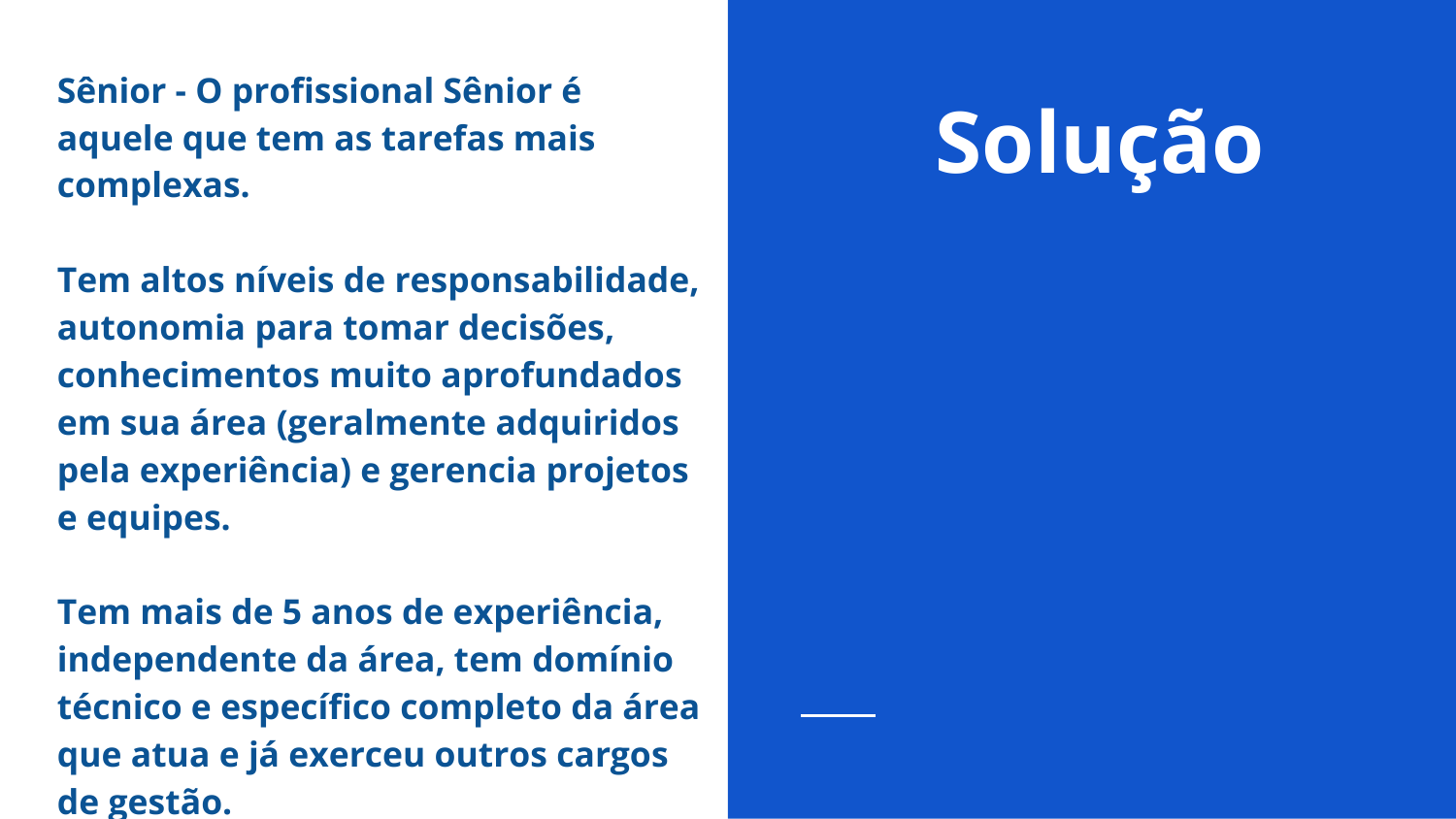

Sênior - O profissional Sênior é aquele que tem as tarefas mais complexas.

Tem altos níveis de responsabilidade, autonomia para tomar decisões, conhecimentos muito aprofundados em sua área (geralmente adquiridos pela experiência) e gerencia projetos e equipes.

Tem mais de 5 anos de experiência, independente da área, tem domínio técnico e específico completo da área que atua e já exerceu outros cargos de gestão.

Se a DMC precisa de um profissional Pleno, ela precisa de alguém que execute os seguintes atividades:

Tenha pelo menos experiência de começar e terminar dois projetos de SEO por completo (e-commerce e agência);
Precisa mostrar os resultados que obteve nos projetos;
O Analista deve saber fazer diagnósticos de sites e identificar as melhorias que devem ser implementadas;
Precisa conhecer basicamente de programação e desenvolvimento para conversar com desenvolvedores minimamente e saber pedir os ajustes que devem ser implementados;
Deve saber planejar as atividades que serão implementadas no curto, médio e longo prazo;
Precisar ser focado em resultados de médio e longo prazo e as estratégias devem estar alinhadas com as metas da empresa;

Ser formado e ter pós graduação não é obrigatório e nem prova que você conseguirá dar conta da descrição da vaga, mas é comum que estes profissionais em níveis pleno, tenham graduação e especialização lato sensu.

# Solução